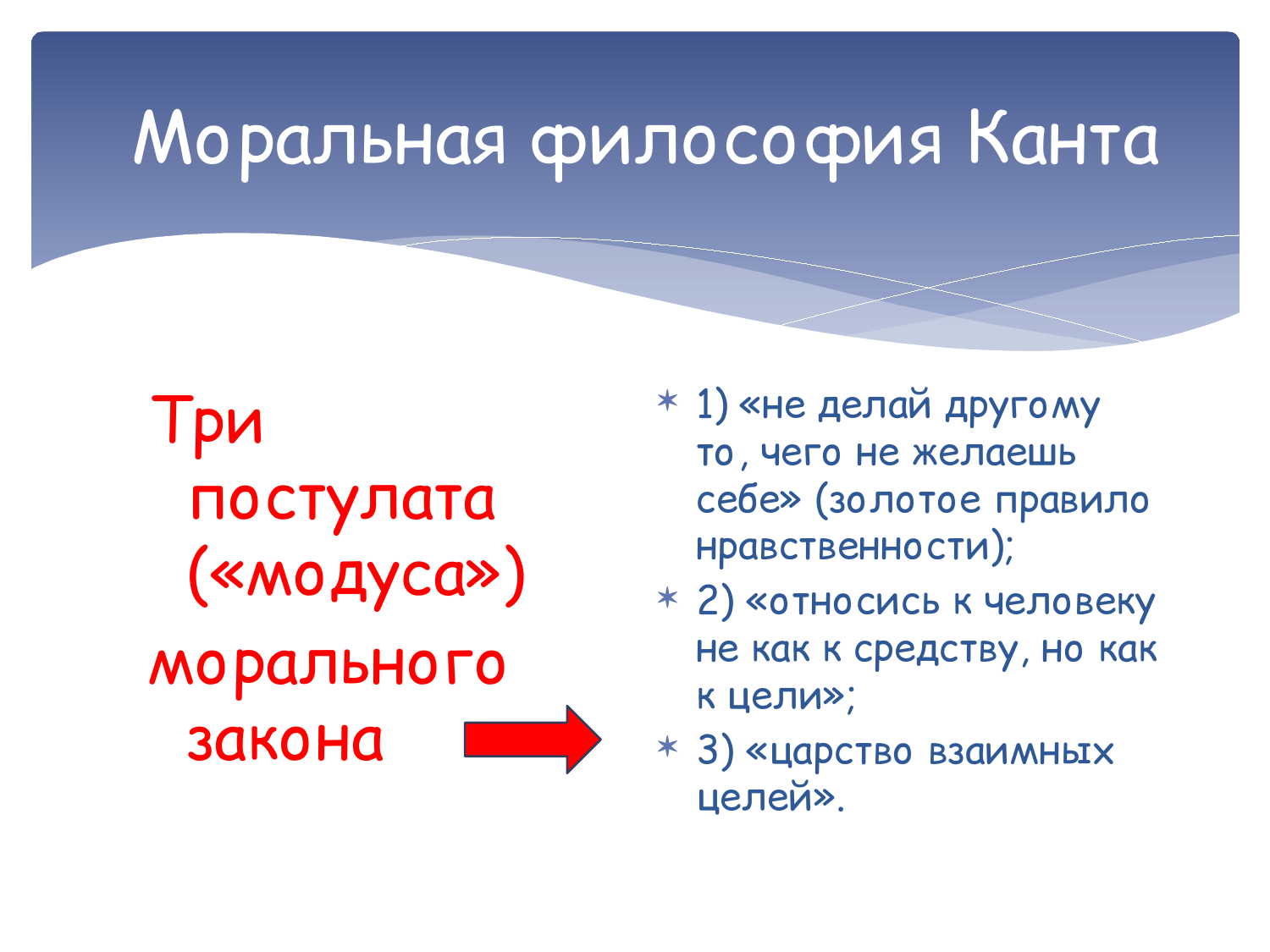

# Моральная философия Канта
Три  постулата («модуса»)
морального закона
1) «не делай другому то, чего не желаешь себе» (золотое правило нравственности);
2) «относись к человеку не как к средству, но как к цели»;
3) «царство взаимных целей».